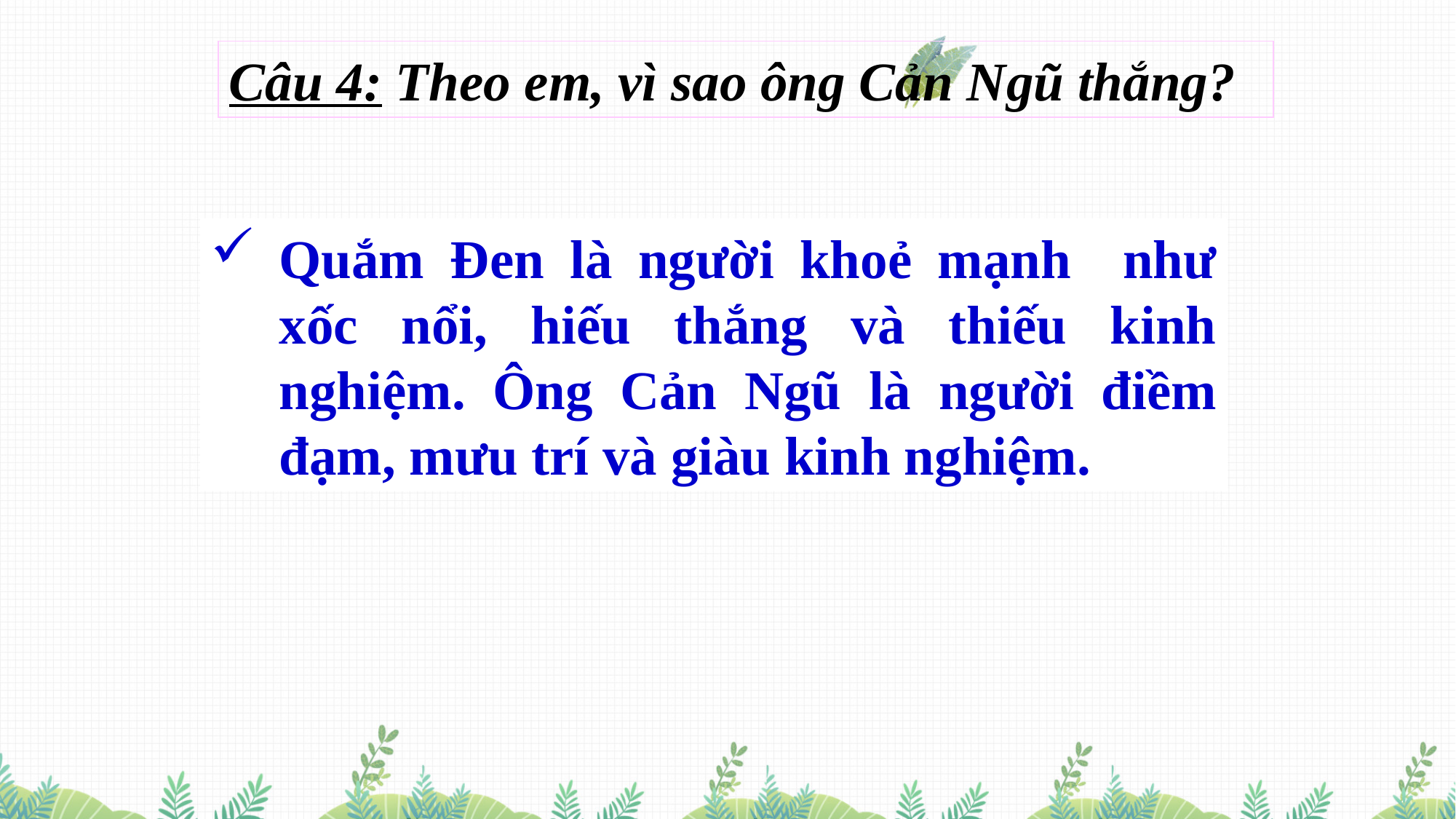

Câu 4: Theo em, vì sao ông Cản Ngũ thắng?
Quắm Đen là người khoẻ mạnh  như xốc nổi, hiếu thắng và thiếu kinh nghiệm. Ông Cản Ngũ là người điềm đạm, mưu trí và giàu kinh nghiệm.